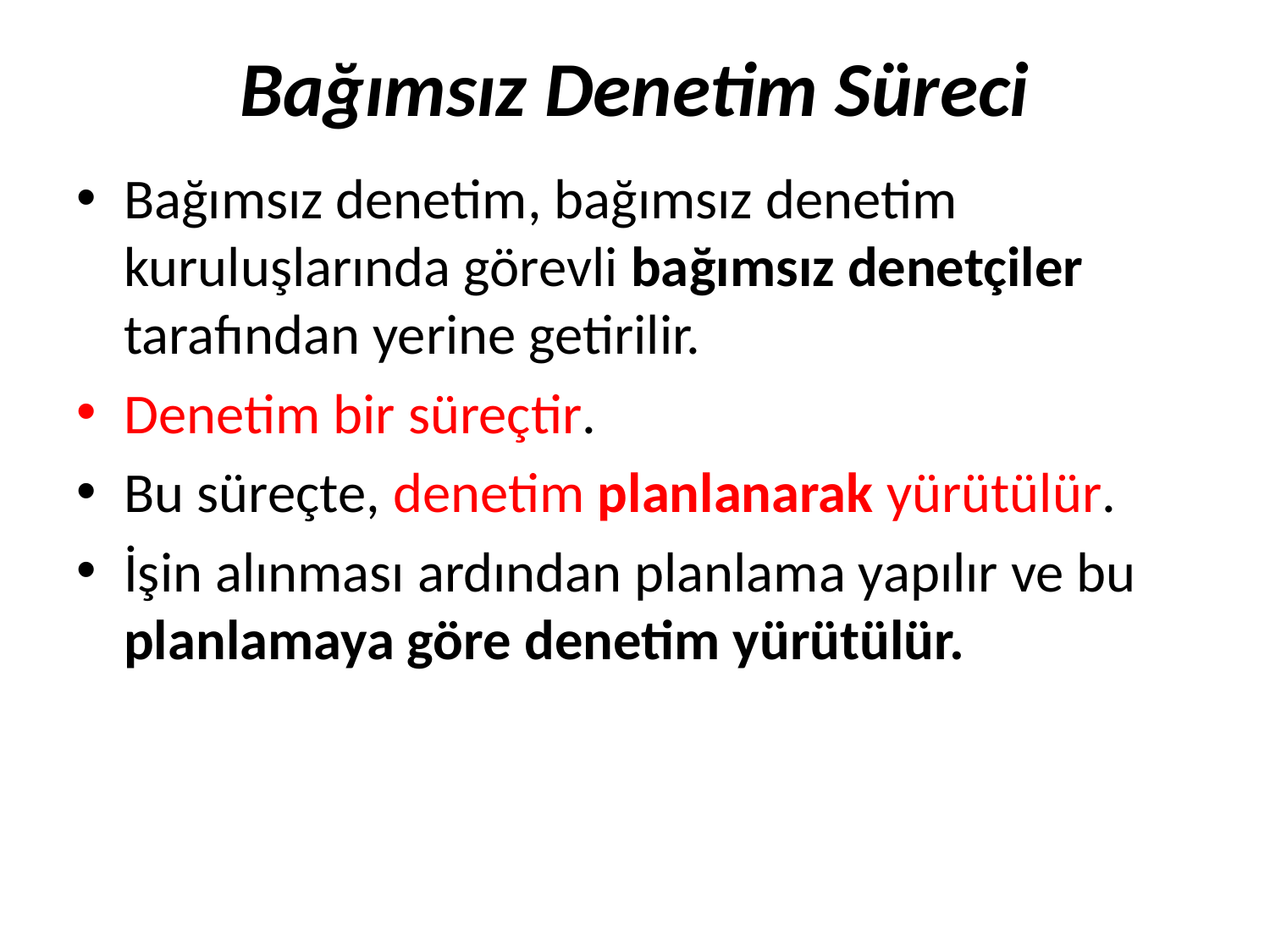

# Bağımsız Denetim Süreci
Bağımsız denetim, bağımsız denetim kuruluşlarında görevli bağımsız denetçiler tarafından yerine getirilir.
Denetim bir süreçtir.
Bu süreçte, denetim planlanarak yürütülür.
İşin alınması ardından planlama yapılır ve bu planlamaya göre denetim yürütülür.